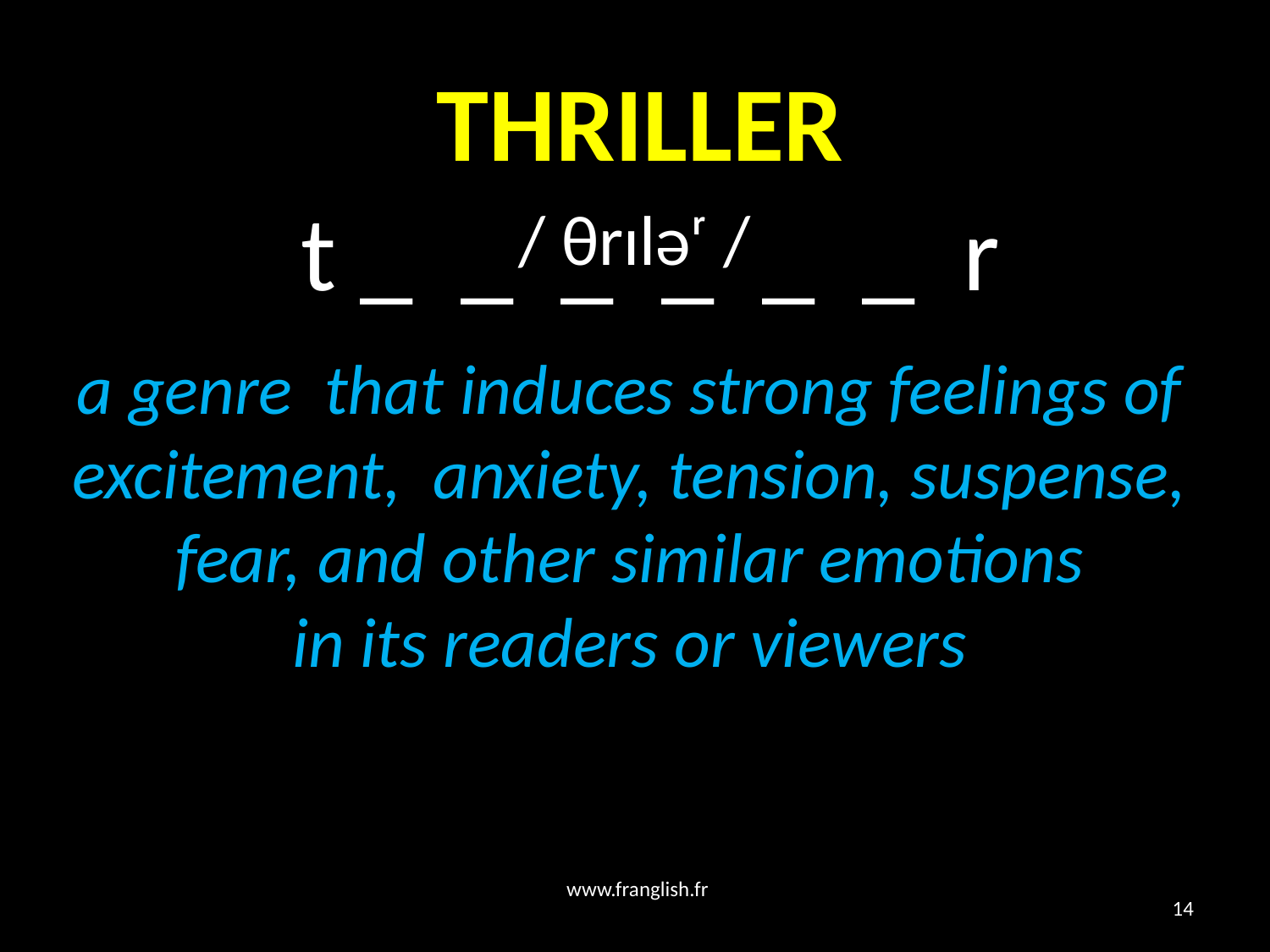

# THRILLER
   t _  _  _  _  _  _  r
/ θrɪləʳ /
a genre  that induces strong feelings of excitement,  anxiety, tension, suspense, fear, and other similar emotions
 in its readers or viewers
www.franglish.fr
14